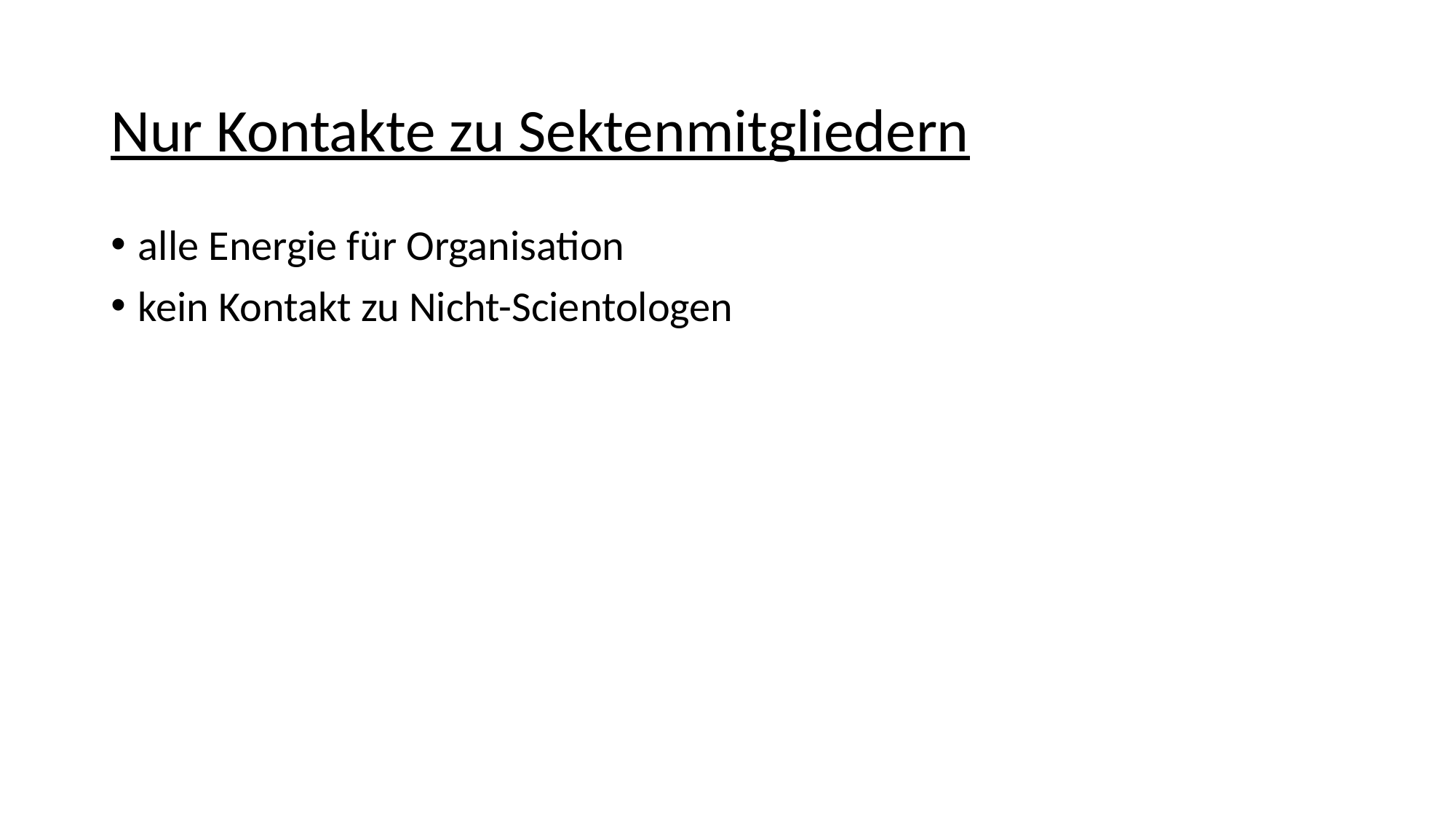

# Nur Kontakte zu Sektenmitgliedern
alle Energie für Organisation
kein Kontakt zu Nicht-Scientologen